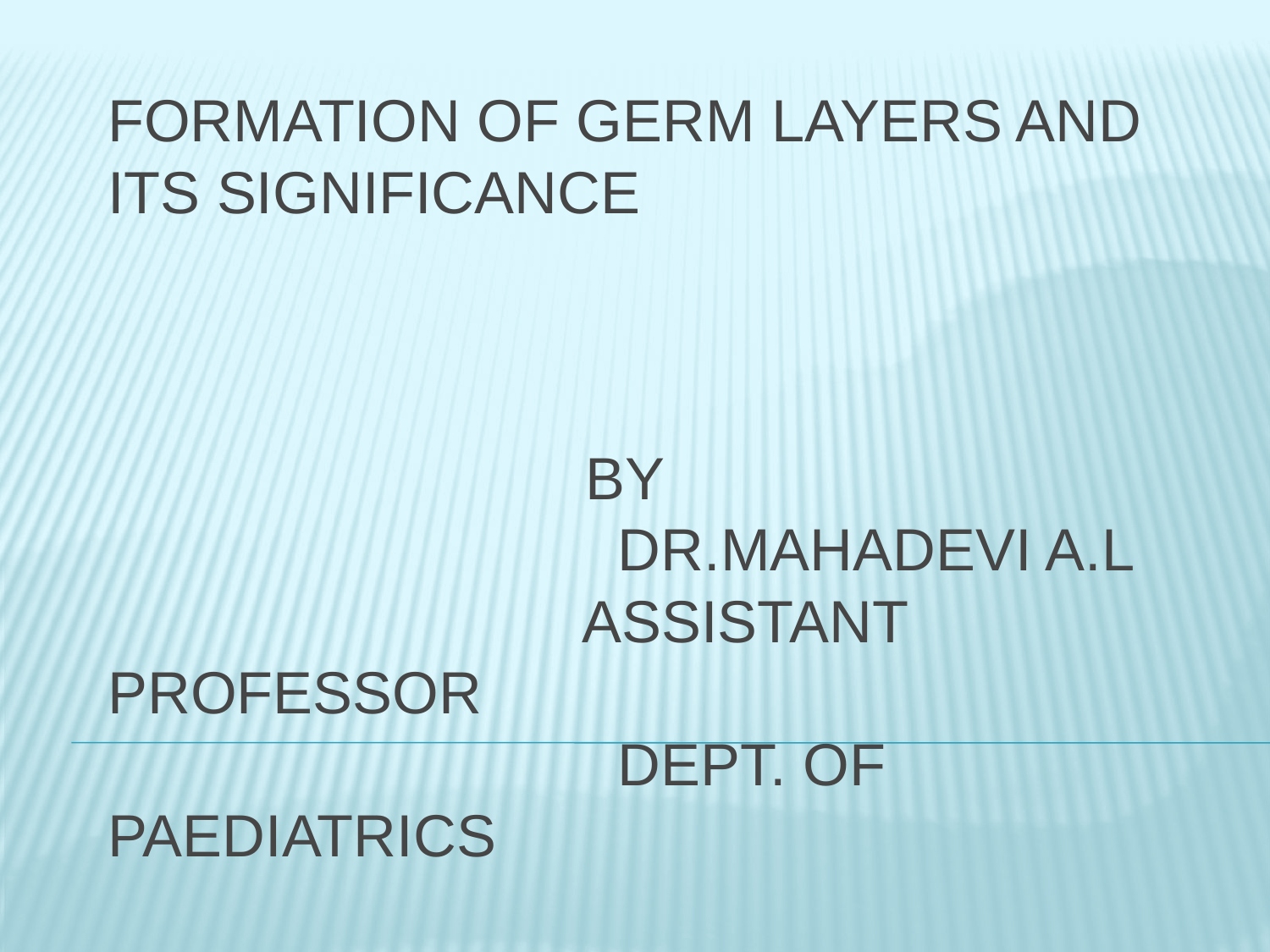

# FORMATION OF GERM LAYERS AND ITS SIGNIFICANCE By Dr.Mahadevi A.L Assistant professor Dept. of Paediatrics